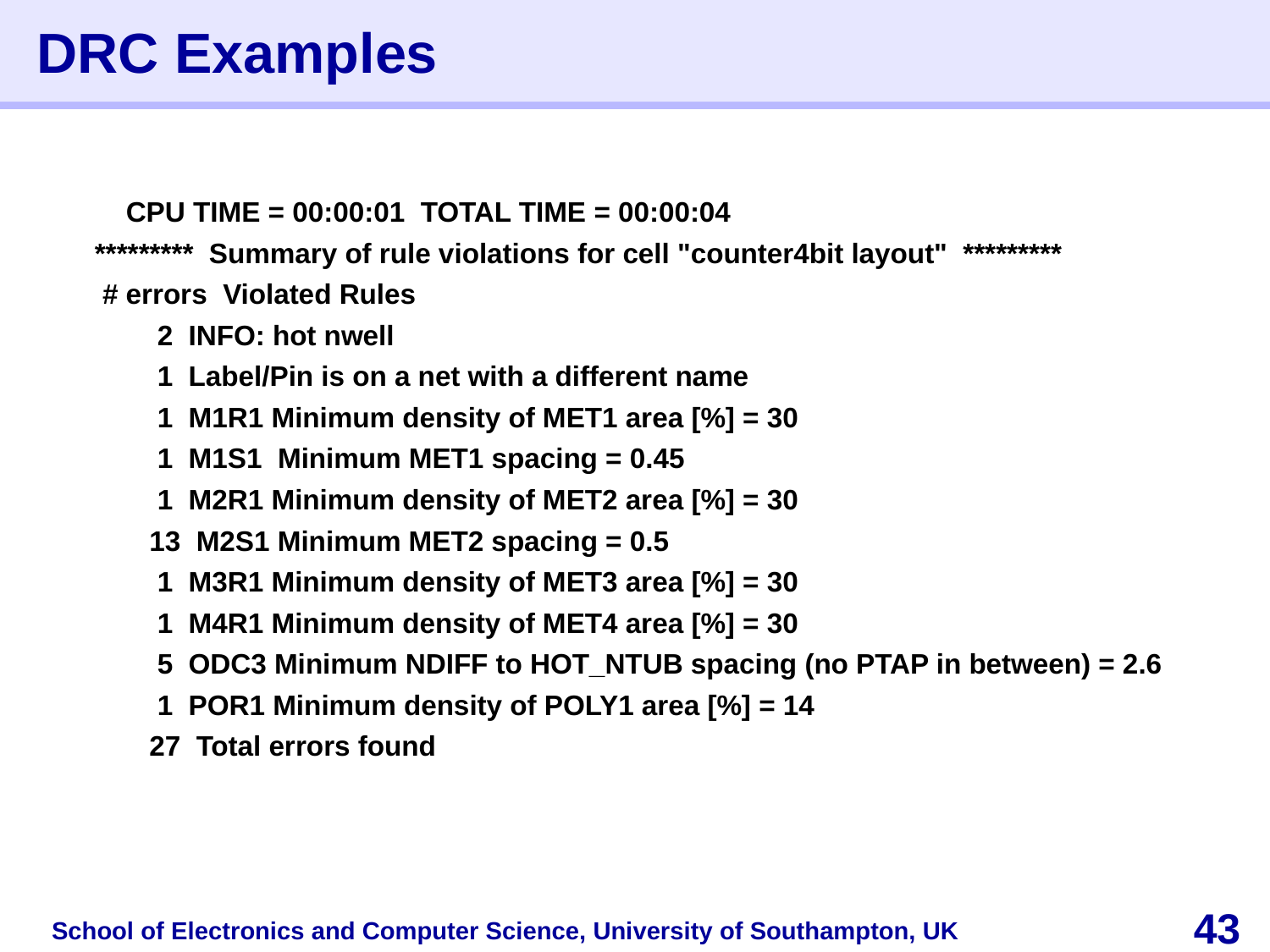

# DRC Examples
     CPU TIME = 00:00:01  TOTAL TIME = 00:00:04
 *********  Summary of rule violations for cell "counter4bit layout"  *********
  # errors  Violated Rules
         2  INFO: hot nwell
         1  Label/Pin is on a net with a different name
         1  M1R1 Minimum density of MET1 area [%] = 30
         1  M1S1  Minimum MET1 spacing = 0.45
         1  M2R1 Minimum density of MET2 area [%] = 30
        13  M2S1 Minimum MET2 spacing = 0.5
         1  M3R1 Minimum density of MET3 area [%] = 30
         1  M4R1 Minimum density of MET4 area [%] = 30
         5  ODC3 Minimum NDIFF to HOT_NTUB spacing (no PTAP in between) = 2.6
         1  POR1 Minimum density of POLY1 area [%] = 14
        27  Total errors found